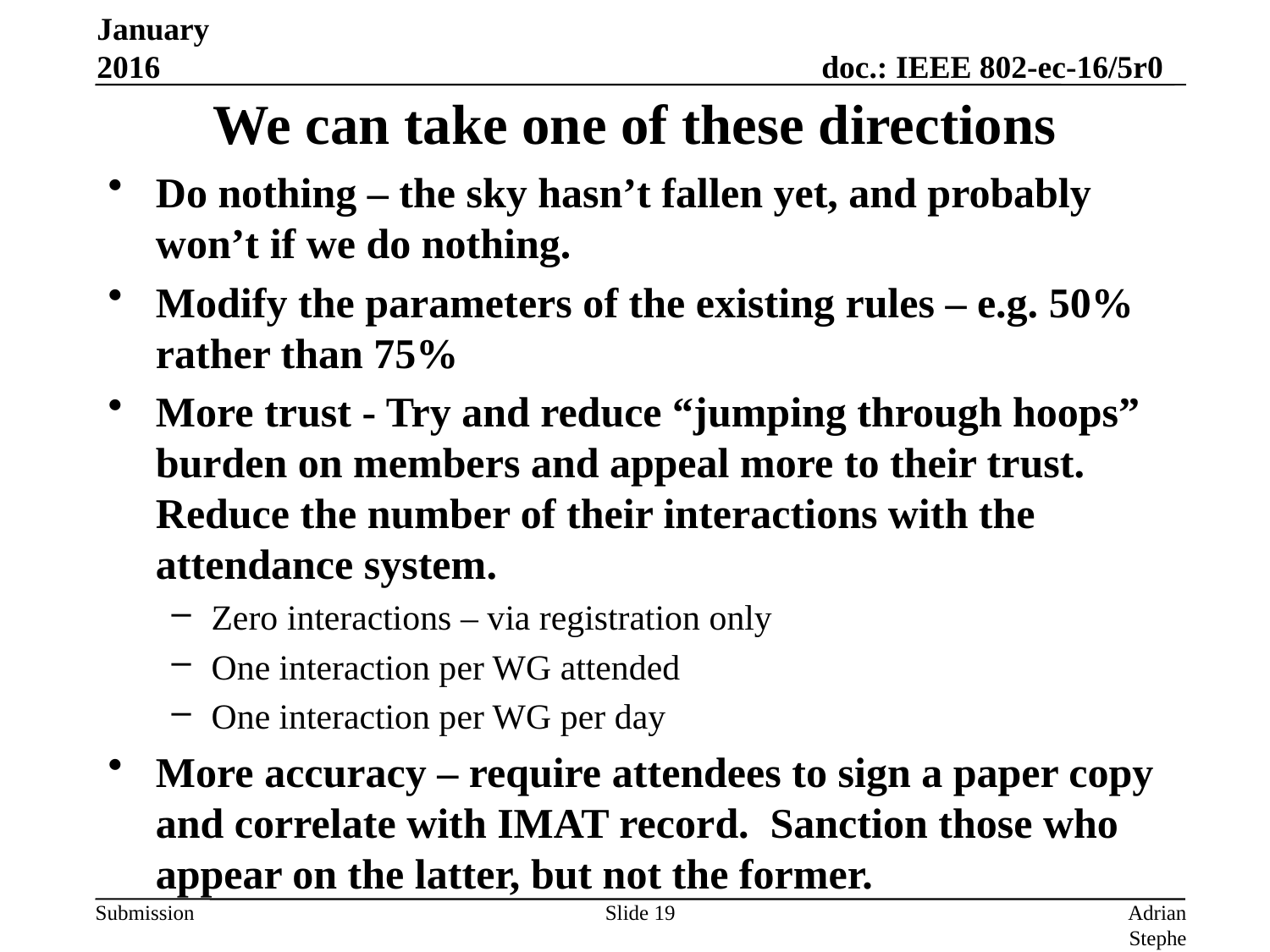

January 2016
# We can take one of these directions
Do nothing – the sky hasn’t fallen yet, and probably won’t if we do nothing.
Modify the parameters of the existing rules – e.g. 50% rather than 75%
More trust - Try and reduce “jumping through hoops” burden on members and appeal more to their trust.  Reduce the number of their interactions with the attendance system.
Zero interactions – via registration only
One interaction per WG attended
One interaction per WG per day
More accuracy – require attendees to sign a paper copy and correlate with IMAT record.  Sanction those who appear on the latter, but not the former.
Slide 19
Adrian Stephens, Intel Corporation